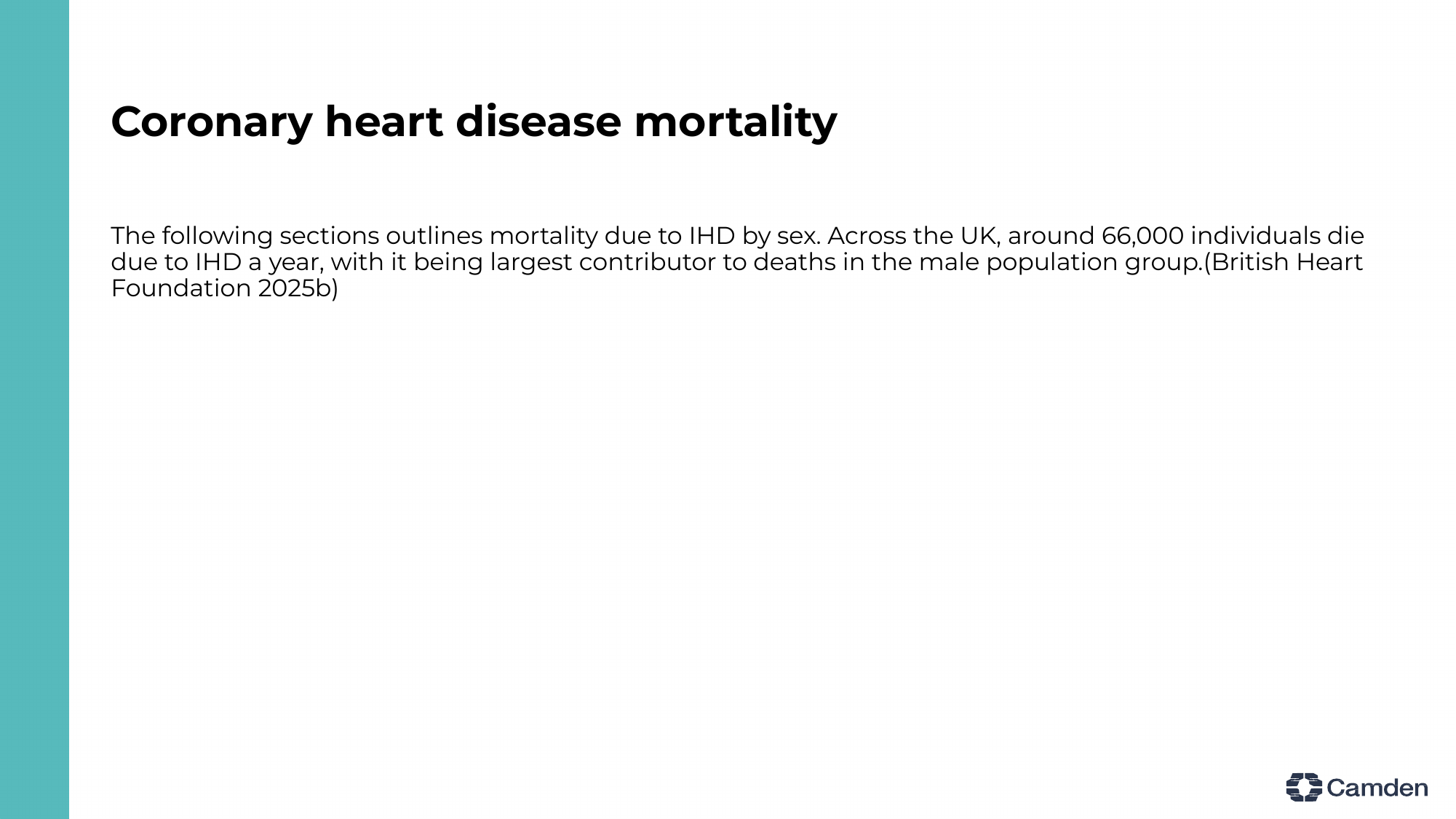

# Coronary heart disease mortality
The following sections outlines mortality due to IHD by sex. Across the UK, around 66,000 individuals die due to IHD a year, with it being largest contributor to deaths in the male population group.(British Heart Foundation 2025b)